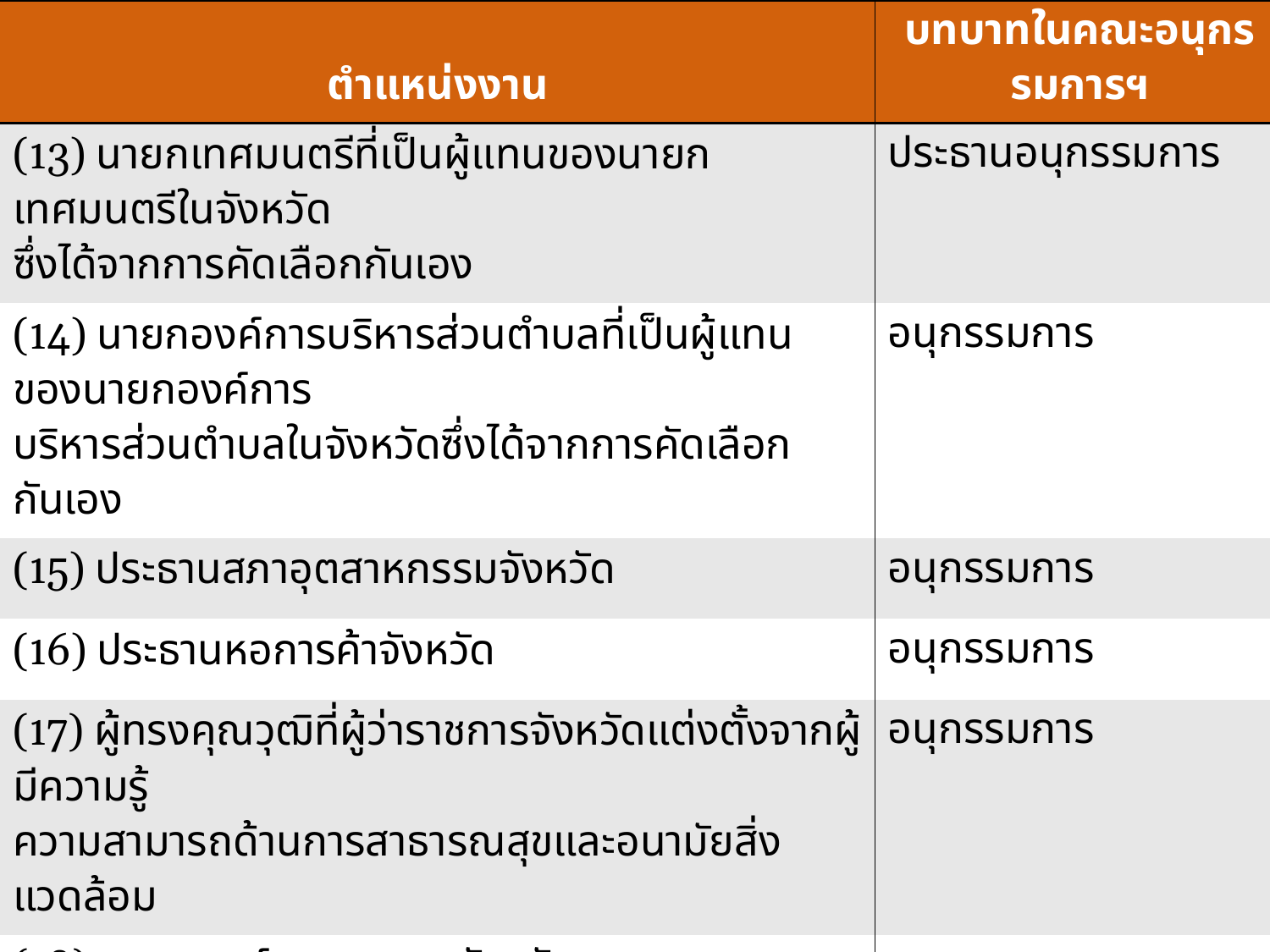

| ตำแหน่งงาน | บทบาทในคณะอนุกรรมการฯ |
| --- | --- |
| (13) นายกเทศมนตรีที่เป็นผู้แทนของนายกเทศมนตรีในจังหวัด ซึ่งได้จากการคัดเลือกกันเอง | ประธานอนุกรรมการ |
| (14) นายกองค์การบริหารส่วนตำบลที่เป็นผู้แทนของนายกองค์การ บริหารส่วนตำบลในจังหวัดซึ่งได้จากการคัดเลือกกันเอง | อนุกรรมการ |
| (15) ประธานสภาอุตสาหกรรมจังหวัด | อนุกรรมการ |
| (16) ประธานหอการค้าจังหวัด | อนุกรรมการ |
| (17) ผู้ทรงคุณวุฒิที่ผู้ว่าราชการจังหวัดแต่งตั้งจากผู้มีความรู้ ความสามารถด้านการสาธารณสุขและอนามัยสิ่งแวดล้อม | อนุกรรมการ |
| (18) นายแพทย์สาธารณสุขจังหวัด | อนุกรรมการและเลขานุการ |
| (19) หัวหน้ากลุ่มงานอนามัยสิ่งแวดล้อม สำนักงานสาธารณสุข จังหวัด | อนุกรรมการและผู้ช่วยเลขานุการ |
| (20) ผู้รับผิดชอบงานกฎหมายว่าด้วยการสาธารณสุข สำนักงาน สาธารณสุขจังหวัด | อนุกรรมการและผู้ช่วยเลขานุการ |